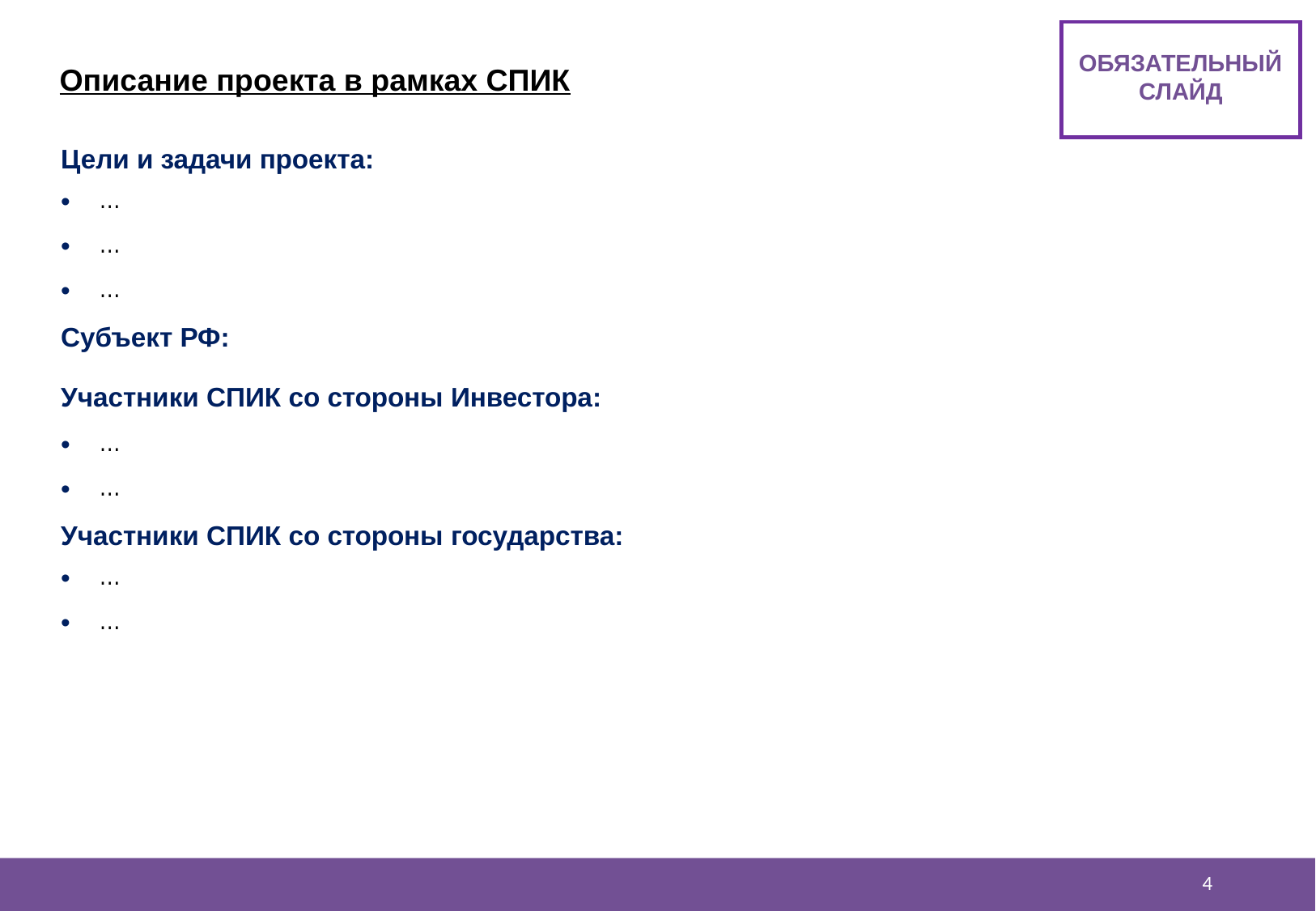

ОБЯЗАТЕЛЬНЫЙ
СЛАЙД
Описание проекта в рамках СПИК
| Цели и задачи проекта: |
| --- |
| … |
| … |
| … |
| Субъект РФ: Участники СПИК со стороны Инвестора: |
| … |
| … |
| Участники СПИК со стороны государства: |
| … |
| … |

4